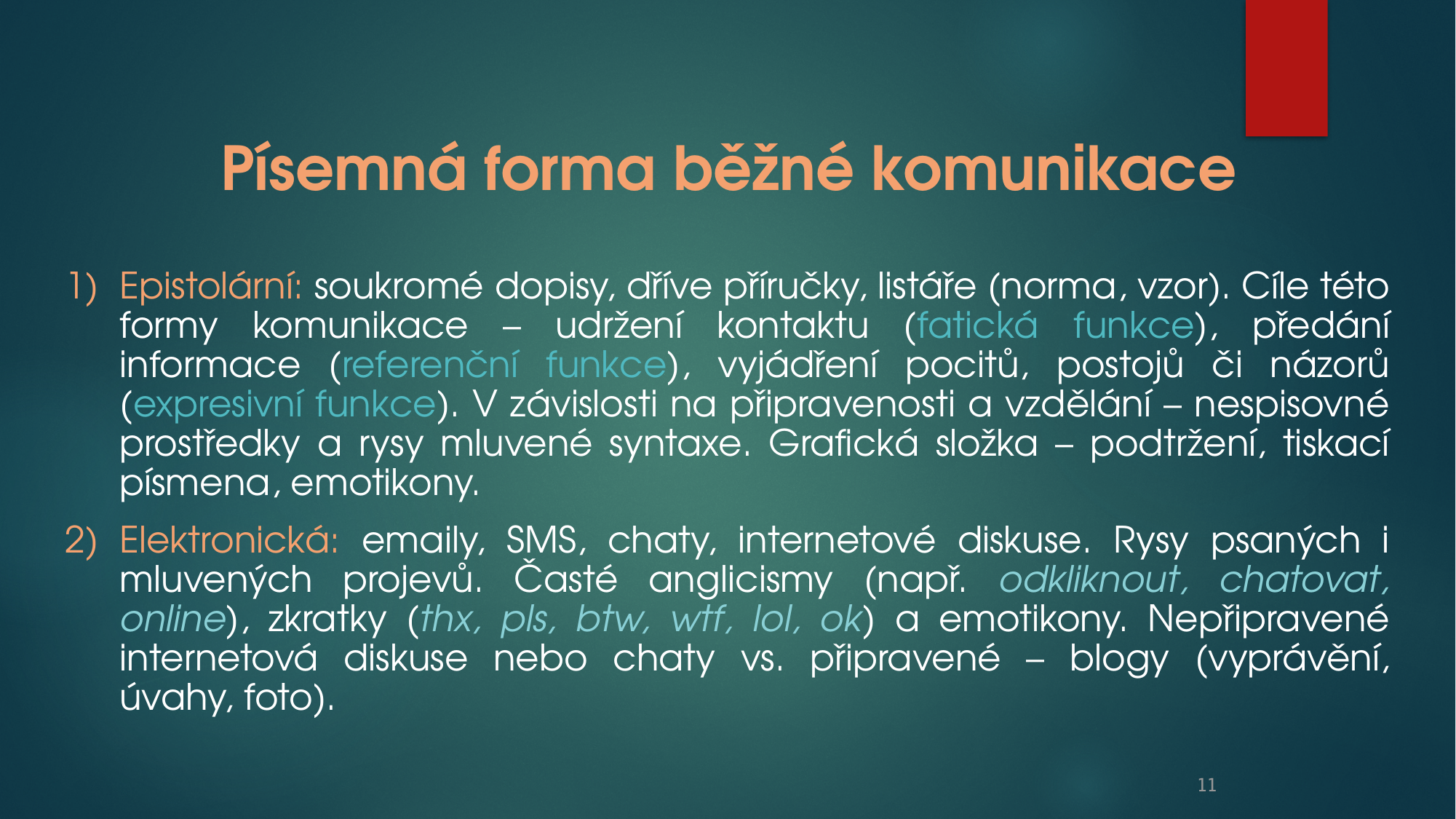

Písemná forma běžné komunikace

Epistolární: soukromé dopisy, dříve příručky, listáře (norma, vzor). Cíle této formy komunikace – udržení kontaktu (fatická funkce), předání informace (referenční funkce), vyjádření pocitů, postojů či názorů (expresivní funkce). V závislosti na připravenosti a vzdělání – nespisovné prostředky a rysy mluvené syntaxe. Grafická složka – podtržení, tiskací písmena, emotikony.
Elektronická: emaily, SMS, chaty, internetové diskuse. Rysy psaných i mluvených projevů. Časté anglicismy (např. odkliknout, chatovat, online), zkratky (thx, pls, btw, wtf, lol, ok) a emotikony. Nepřipravené internetová diskuse nebo chaty vs. připravené – blogy (vyprávění, úvahy, foto).

11